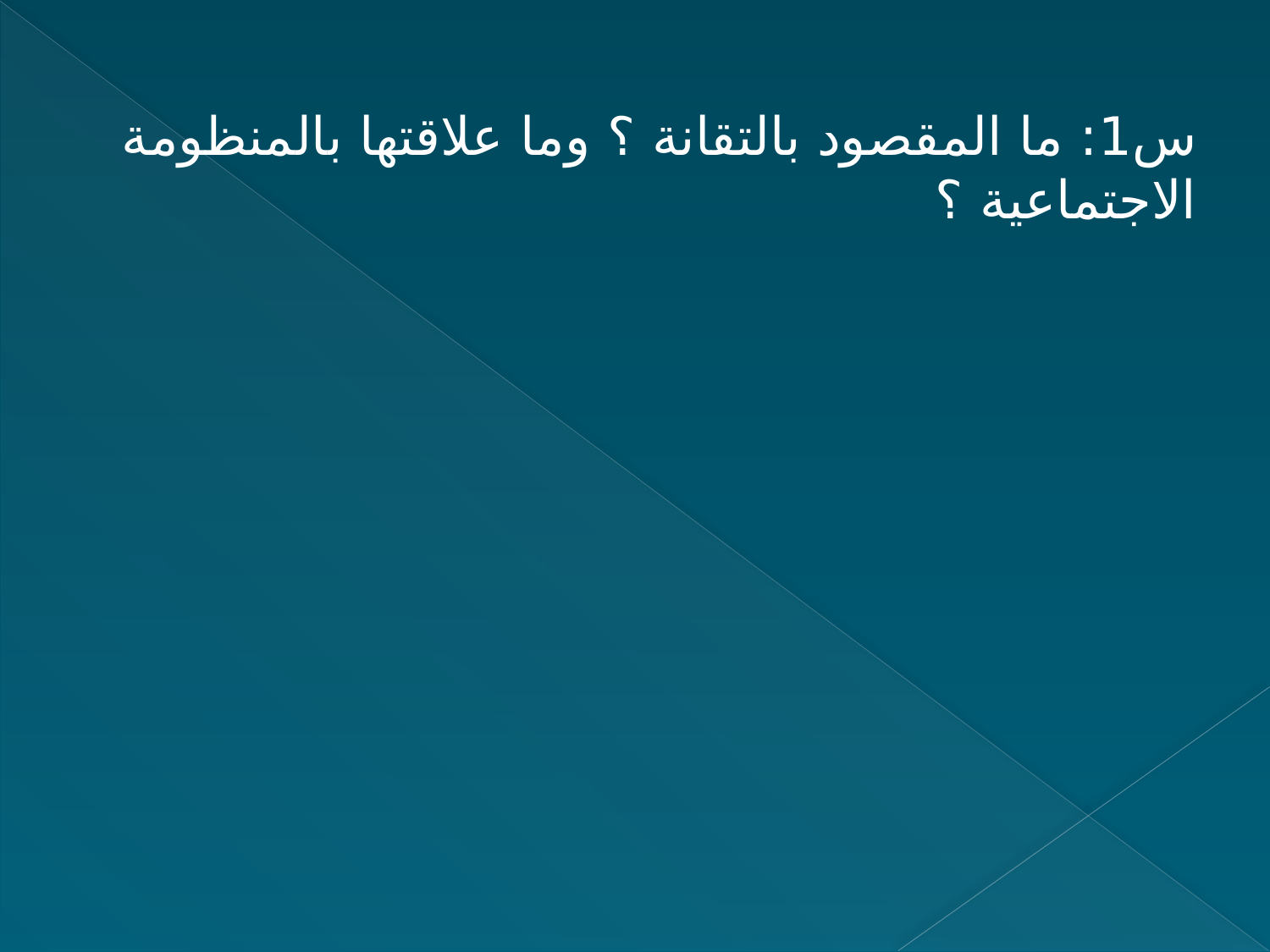

س1: ما المقصود بالتقانة ؟ وما علاقتها بالمنظومة الاجتماعية ؟